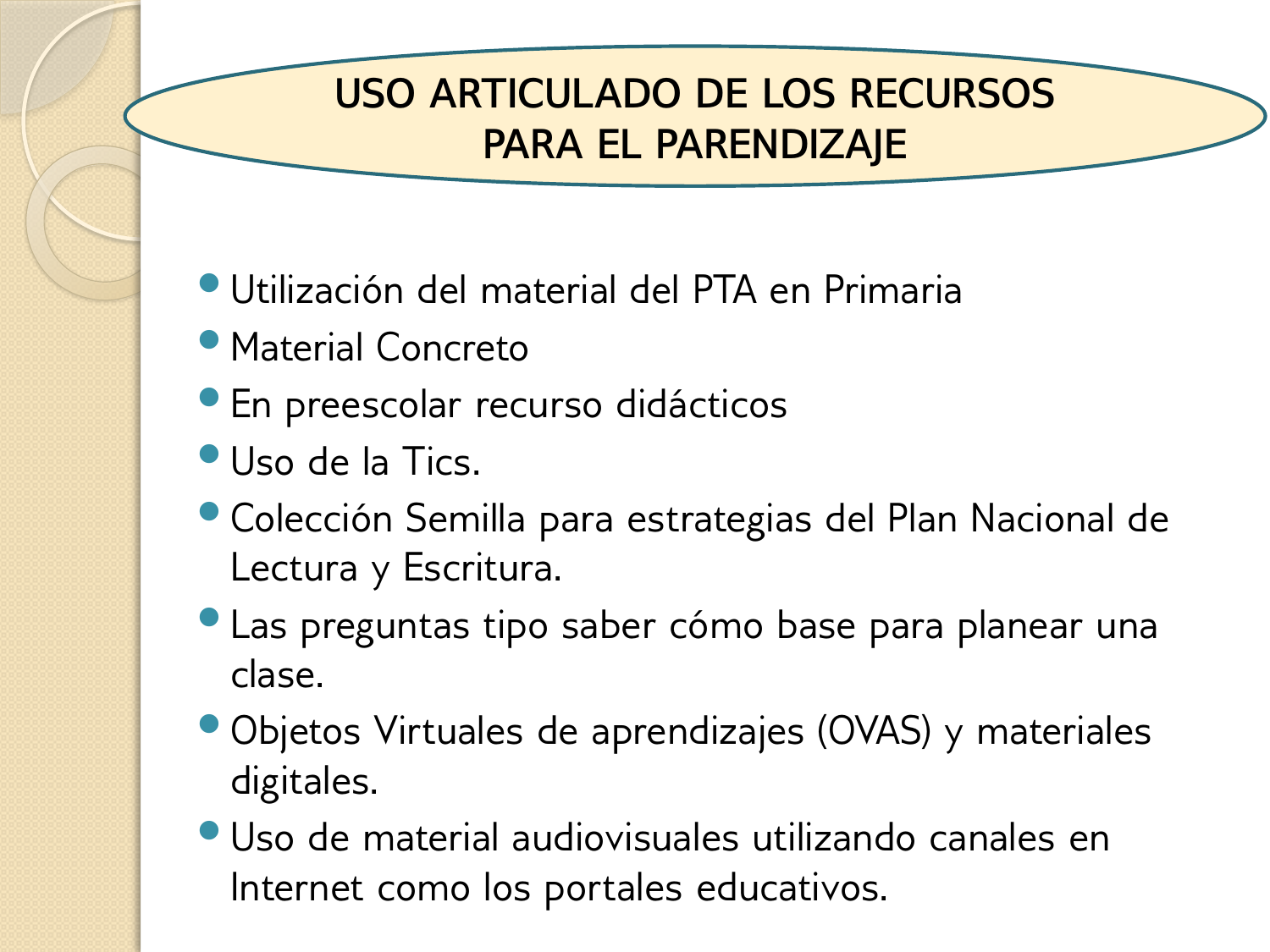

USO ARTICULADO DE LOS RECURSOS PARA EL PARENDIZAJE
Utilización del material del PTA en Primaria
Material Concreto
En preescolar recurso didácticos
Uso de la Tics.
Colección Semilla para estrategias del Plan Nacional de Lectura y Escritura.
Las preguntas tipo saber cómo base para planear una clase.
Objetos Virtuales de aprendizajes (OVAS) y materiales digitales.
Uso de material audiovisuales utilizando canales en Internet como los portales educativos.